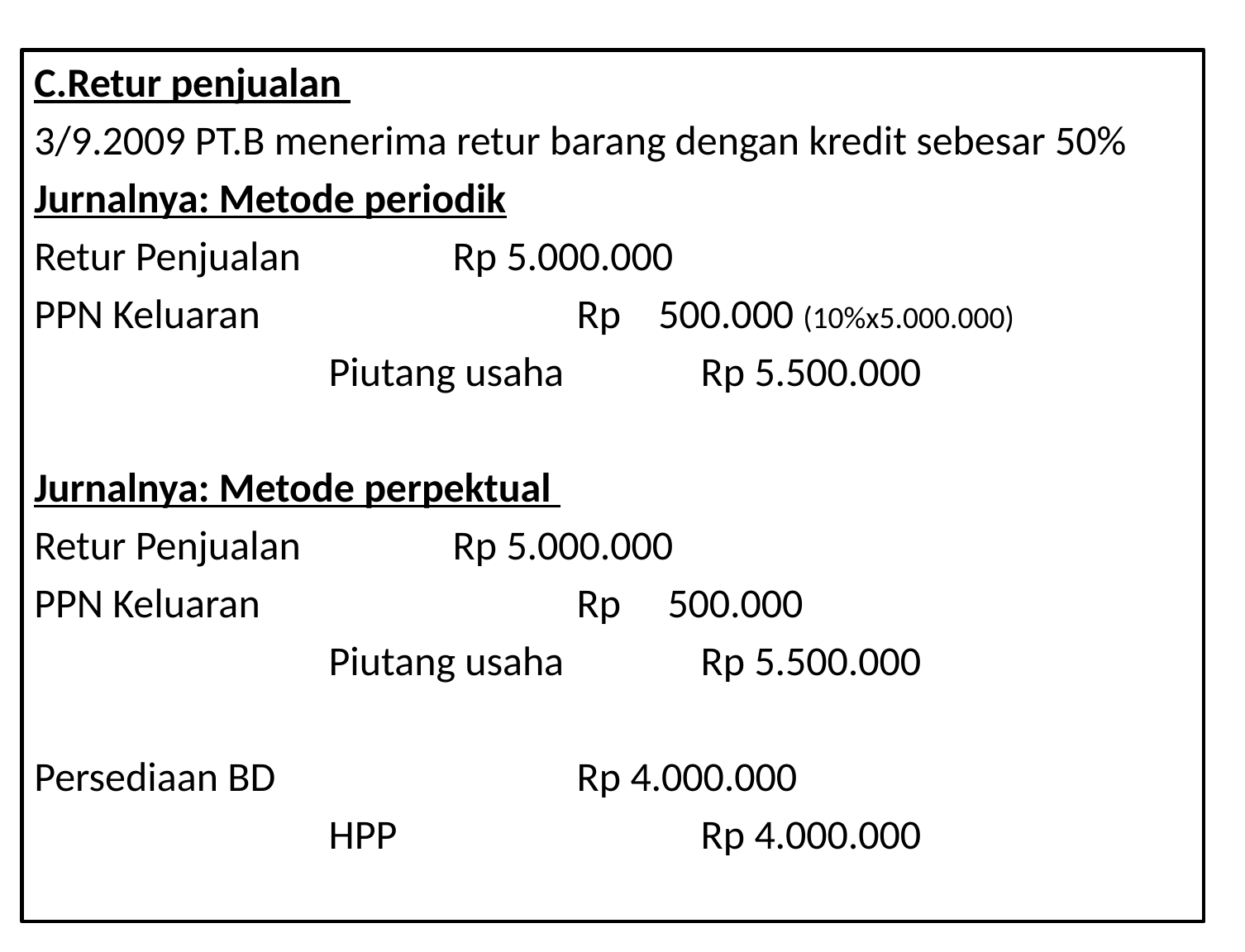

C.Retur penjualan
3/9.2009 PT.B menerima retur barang dengan kredit sebesar 50%
Jurnalnya: Metode periodik
Retur Penjualan		Rp 5.000.000
PPN Keluaran			Rp    500.000 (10%x5.000.000)
			Piutang usaha		Rp 5.500.000

Jurnalnya: Metode perpektual
Retur Penjualan		Rp 5.000.000
PPN Keluaran			Rp     500.000
			Piutang usaha		Rp 5.500.000

Persediaan BD			Rp 4.000.000
			HPP			Rp 4.000.000